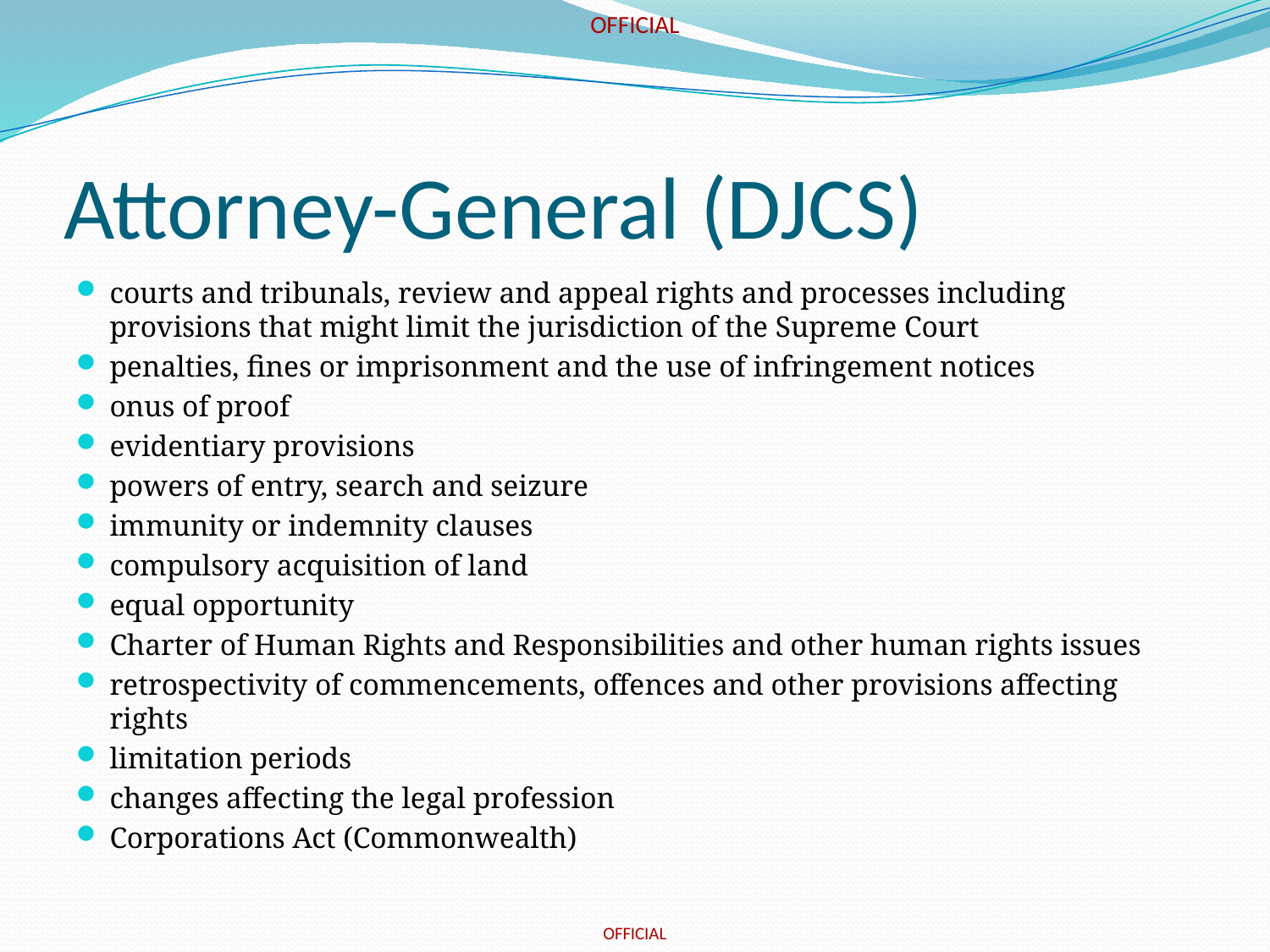

# Attorney-General (DJCS)
courts and tribunals, review and appeal rights and processes including provisions that might limit the jurisdiction of the Supreme Court
penalties, fines or imprisonment and the use of infringement notices
onus of proof
evidentiary provisions
powers of entry, search and seizure
immunity or indemnity clauses
compulsory acquisition of land
equal opportunity
Charter of Human Rights and Responsibilities and other human rights issues
retrospectivity of commencements, offences and other provisions affecting rights
limitation periods
changes affecting the legal profession
Corporations Act (Commonwealth)